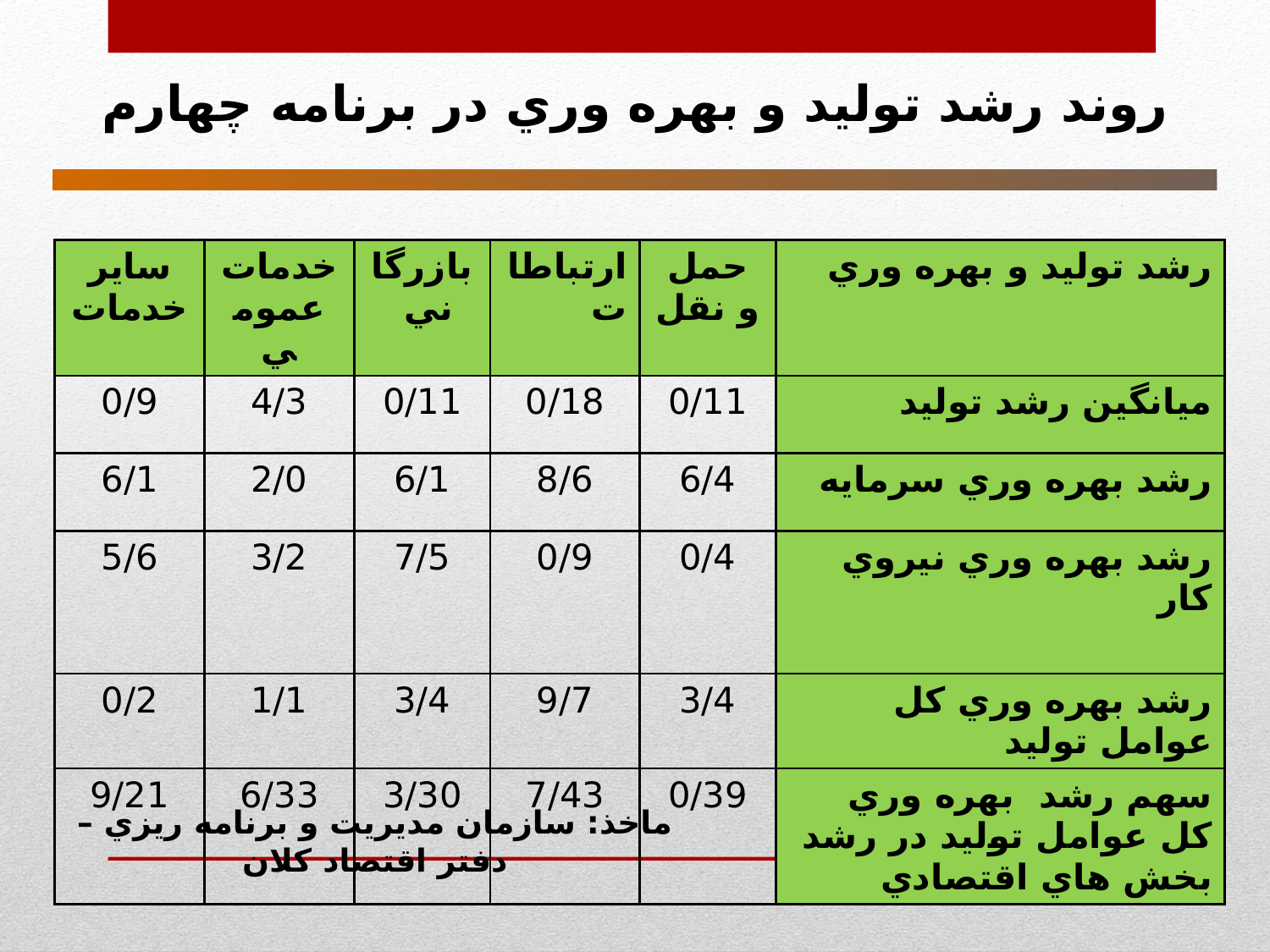

# روند رشد توليد و بهره وري در برنامه چهارم

| ساير خدمات | خدمات عمومي | بازرگاني | ارتباطات | حمل و نقل | رشد توليد و بهره وري |
| --- | --- | --- | --- | --- | --- |
| 0/9 | 4/3 | 0/11 | 0/18 | 0/11 | ميانگين رشد توليد |
| 6/1 | 2/0 | 6/1 | 8/6 | 6/4 | رشد بهره وري سرمايه |
| 5/6 | 3/2 | 7/5 | 0/9 | 0/4 | رشد بهره وري نيروي کار |
| 0/2 | 1/1 | 3/4 | 9/7 | 3/4 | رشد بهره وري کل عوامل توليد |
| 9/21 | 6/33 | 3/30 | 7/43 | 0/39 | سهم رشد بهره وري کل عوامل توليد در رشد بخش هاي اقتصادي |
ماخذ: سازمان مديريت و برنامه ريزي – دفتر اقتصاد کلان